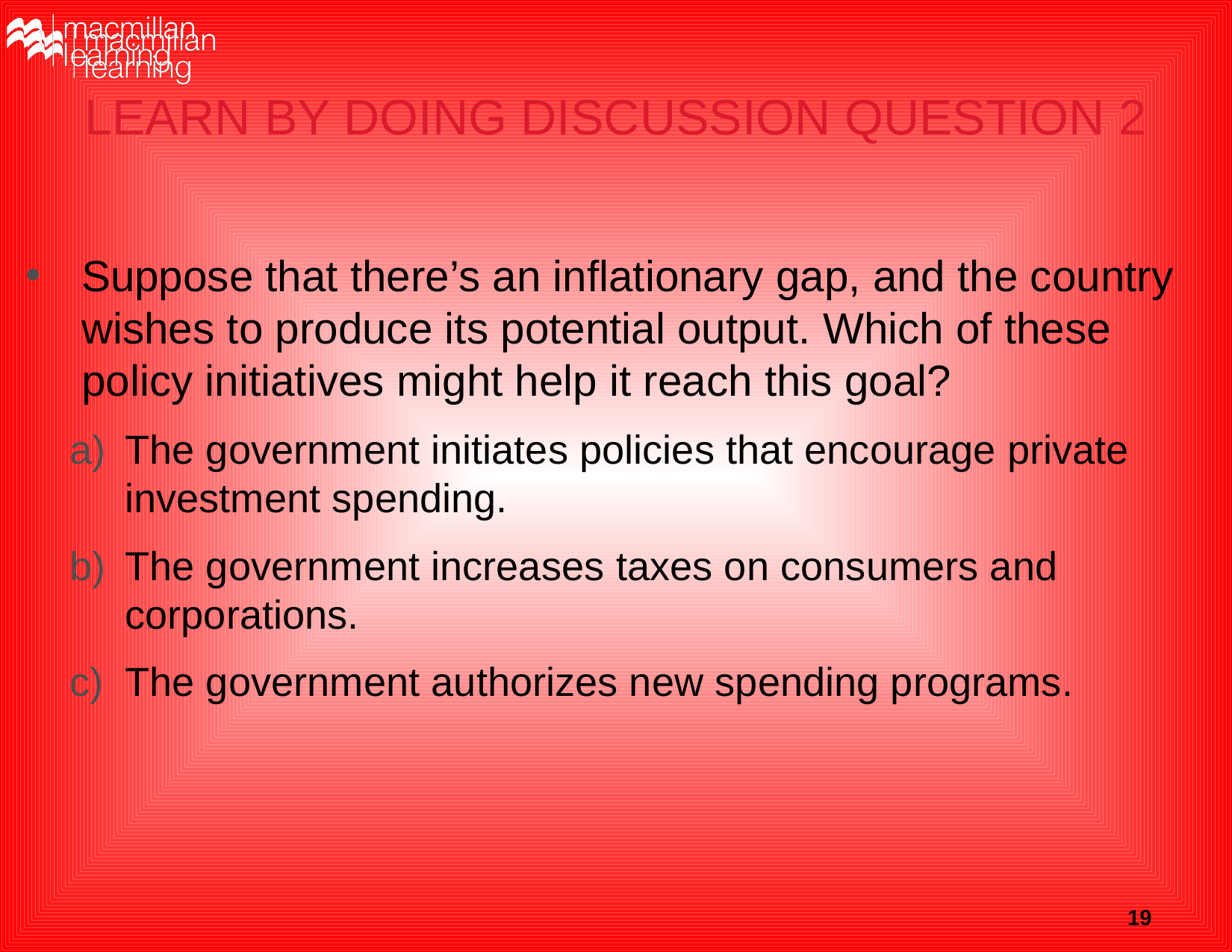

# LEARN BY DOING DISCUSSION QUESTION 2
Suppose that there’s an inflationary gap, and the country wishes to produce its potential output. Which of these policy initiatives might help it reach this goal?
The government initiates policies that encourage private investment spending.
The government increases taxes on consumers and corporations.
The government authorizes new spending programs.